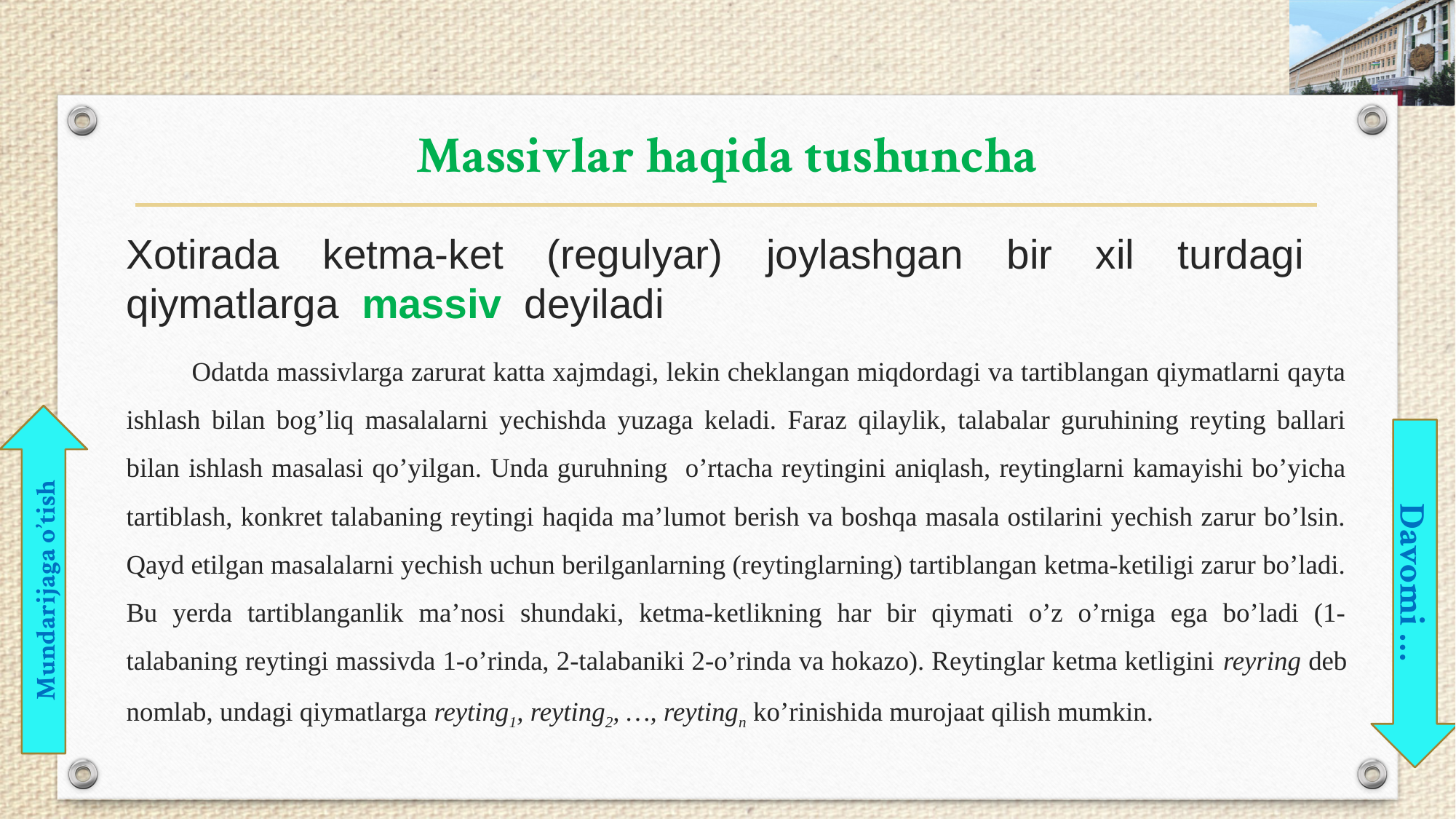

# Massivlar haqida tushuncha
Xotirada ketma-ket (regulyar) joylashgan bir xil turdagi  qiymatlarga  massiv  deyiladi
Odatda massivlarga zarurat katta xajmdagi, lekin cheklangan miqdordagi va tartiblangan qiymatlarni qayta ishlash bilan bog’liq masalalarni yechishda yuzaga keladi. Faraz qilaylik, talabalar guruhining reyting ballari bilan ishlash masalasi qo’yilgan. Unda guruhning  o’rtacha reytingini aniqlash, reytinglarni kamayishi bo’yicha tartiblash, konkret talabaning reytingi haqida ma’lumot berish va boshqa masala ostilarini yechish zarur bo’lsin. Qayd etilgan masalalarni yechish uchun berilganlarning (reytinglarning) tartiblangan ketma-ketiligi zarur bo’ladi. Bu yerda tartiblanganlik ma’nosi shundaki, ketma-ketlikning har bir qiymati o’z o’rniga ega bo’ladi (1-talabaning reytingi massivda 1-o’rinda, 2-talabaniki 2-o’rinda va hokazo). Reytinglar ketma ketligini reyring deb nomlab, undagi qiymatlarga reyting1, reyting2, …, reytingn ko’rinishida murojaat qilish mumkin.

Mundarijaga o’tish
Davomi …